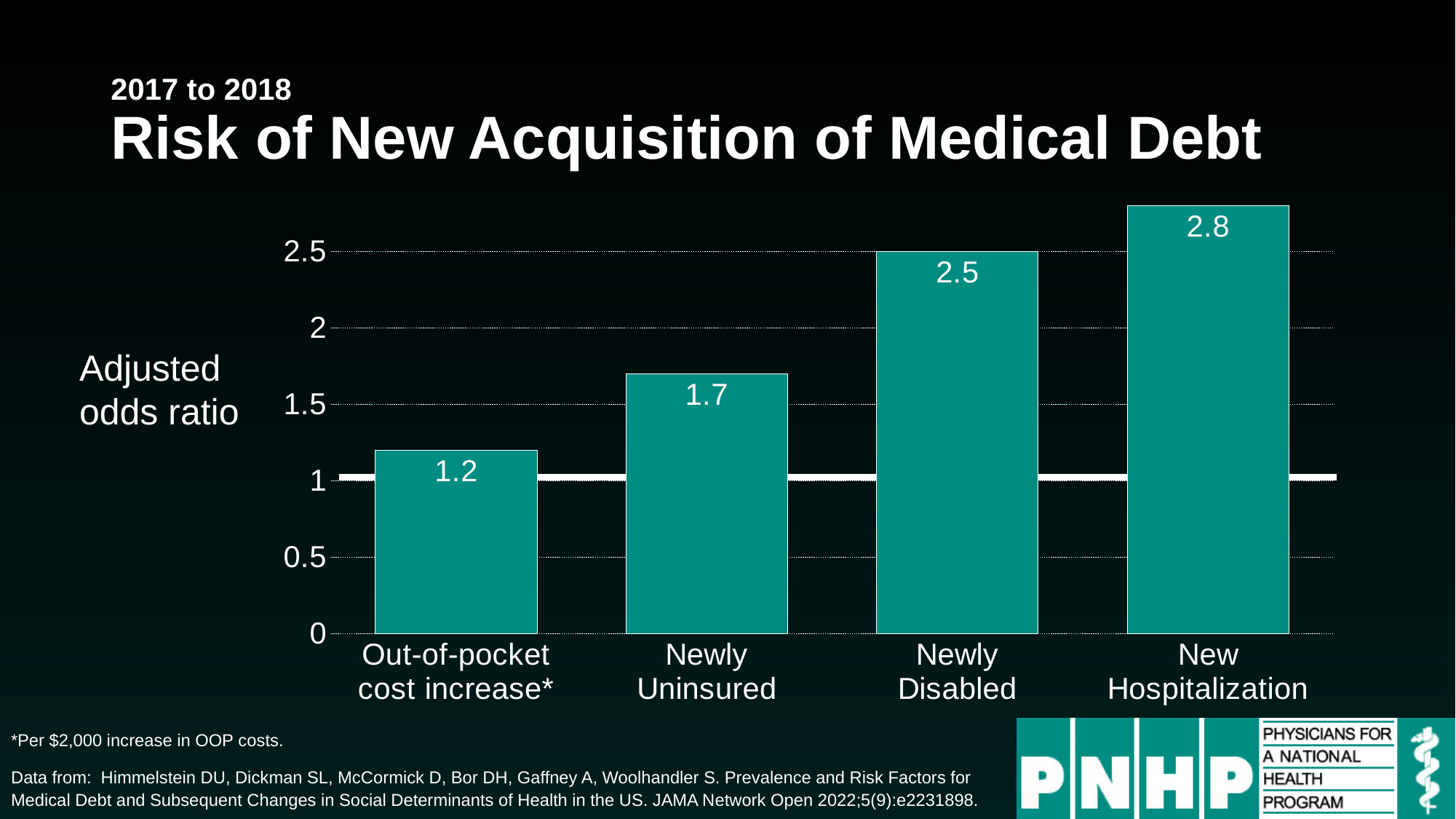

# 2017 to 2018 Risk of New Acquisition of Medical Debt

### Chart

| Category | Series 1 |
|---|---|
| Out-of-pocket
cost increase* | 1.2 |
| Newly
Uninsured | 1.7 |
| Newly
Disabled | 2.5 |
| New
Hospitalization | 2.8 |
Adjusted odds ratio
*Per $2,000 increase in OOP costs.
Data from:  Himmelstein DU, Dickman SL, McCormick D, Bor DH, Gaffney A, Woolhandler S. Prevalence and Risk Factors for Medical Debt and Subsequent Changes in Social Determinants of Health in the US. JAMA Network Open 2022;5(9):e2231898.